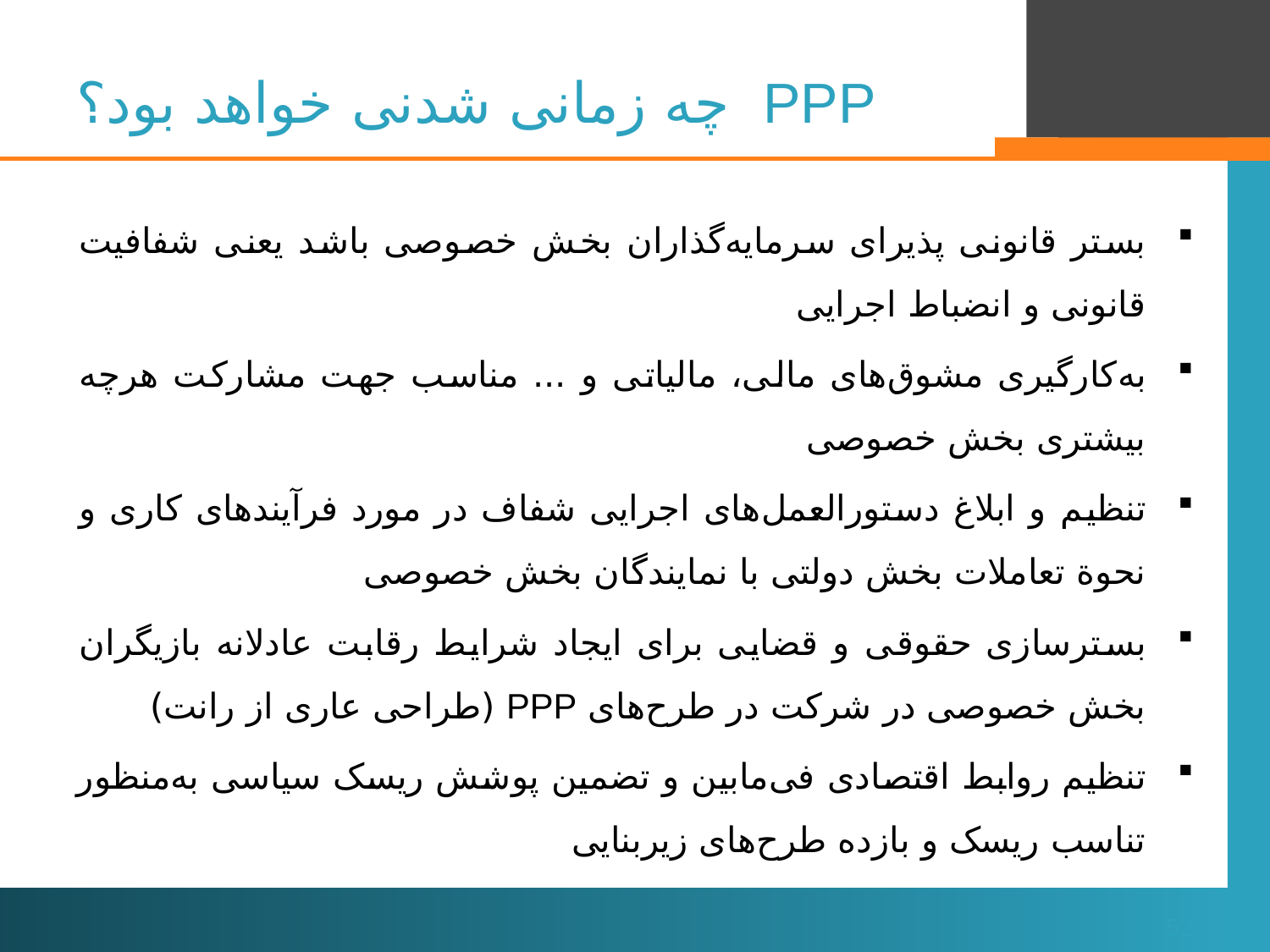

# PPP  چه زمانی شدنی خواهد بود؟
بستر قانونی پذیرای سرمایه‌گذاران بخش خصوصی باشد یعنی شفافیت قانونی و انضباط اجرایی
به‌کارگیری مشوق‌های مالی، مالیاتی و ... مناسب جهت مشارکت هرچه بیشتری بخش خصوصی
تنظیم و ابلاغ دستورالعمل‌های اجرایی شفاف در مورد فرآیندهای کاری و نحوة تعاملات بخش دولتی با نمایندگان بخش خصوصی
بسترسازی حقوقی و قضایی برای ایجاد شرایط رقابت عادلانه بازیگران بخش خصوصی در شرکت در طرح‌های PPP (طراحی عاری از رانت)
تنظیم روابط اقتصادی فی‌مابین و تضمین پوشش ریسک سیاسی به‌منظور تناسب ریسک و بازده طرح‌های زیربنایی

52